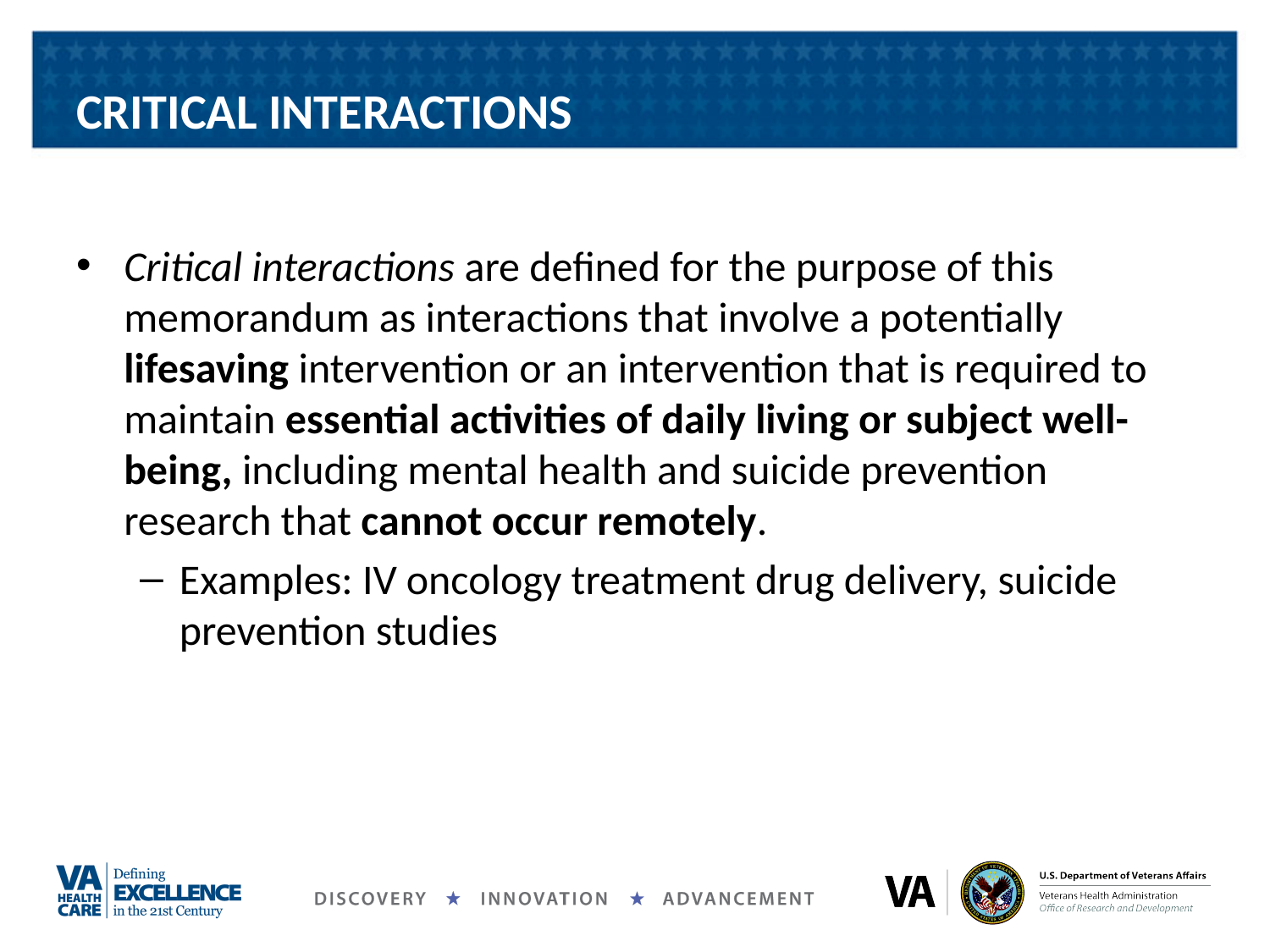

# CRITICAL INTERACTIONS
Critical interactions are defined for the purpose of this memorandum as interactions that involve a potentially lifesaving intervention or an intervention that is required to maintain essential activities of daily living or subject well-being, including mental health and suicide prevention research that cannot occur remotely.
Examples: IV oncology treatment drug delivery, suicide prevention studies